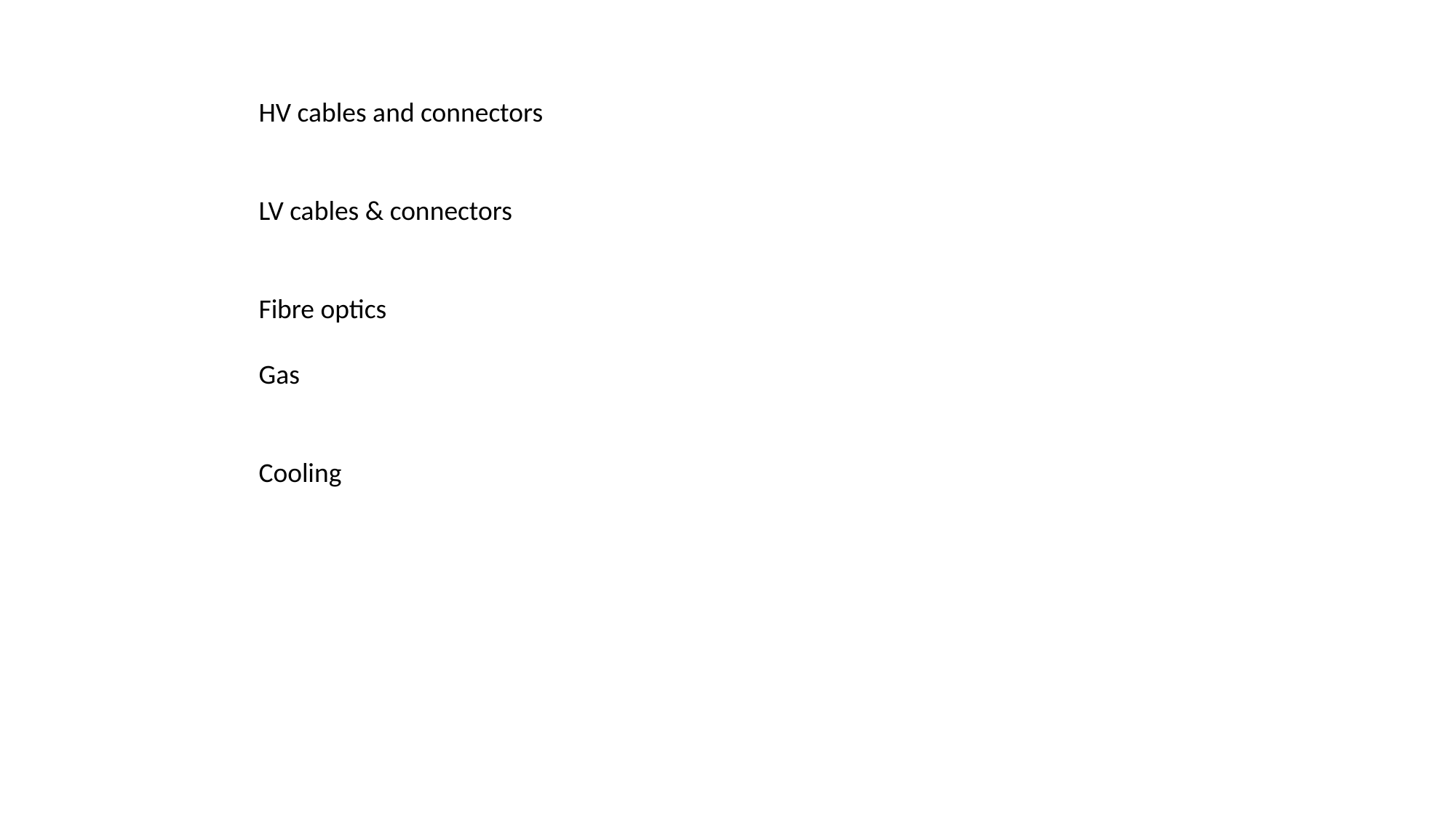

HV cables and connectors

LV cables & connectors

Fibre optics

Gas

Cooling